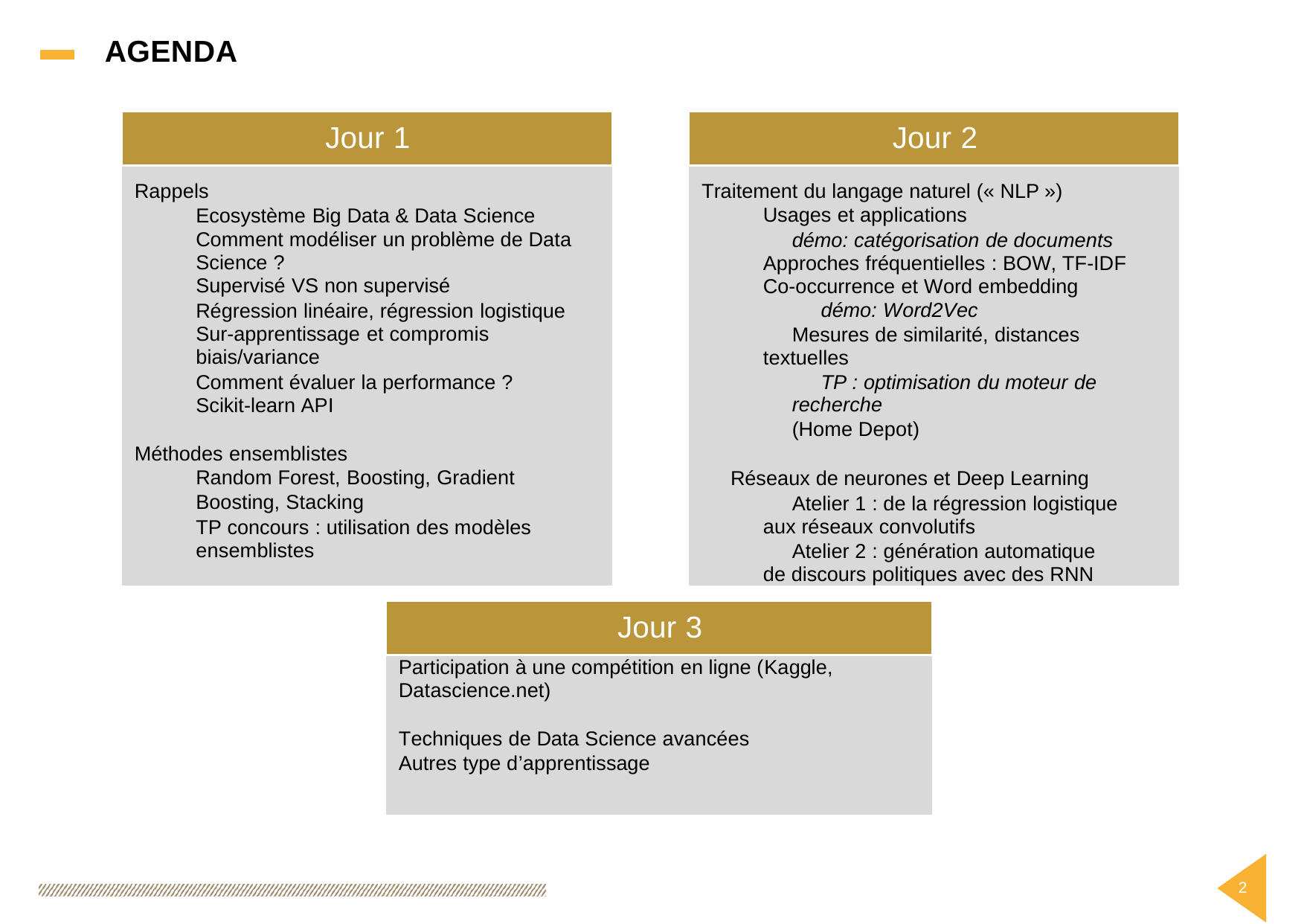

AGENDA

Jour 1

Jour 2

Rappels
Ecosystème Big Data & Data Science Comment modéliser un problème de Data Science ?
Supervisé VS non supervisé
Régression linéaire, régression logistique Sur-apprentissage et compromis biais/variance
Comment évaluer la performance ? Scikit-learn API
Méthodes ensemblistes
Random Forest, Boosting, Gradient
Boosting, Stacking
TP concours : utilisation des modèles ensemblistes

Traitement du langage naturel (« NLP »)
Usages et applications
démo: catégorisation de documents Approches fréquentielles : BOW, TF-IDF Co-occurrence et Word embedding
démo: Word2Vec
Mesures de similarité, distances textuelles
TP : optimisation du moteur de recherche
(Home Depot)
Réseaux de neurones et Deep Learning
Atelier 1 : de la régression logistique aux réseaux convolutifs
Atelier 2 : génération automatique de discours politiques avec des RNN

Jour 3

Participation à une compétition en ligne (Kaggle, Datascience.net)
Techniques de Data Science avancées
Autres type d’apprentissage

2